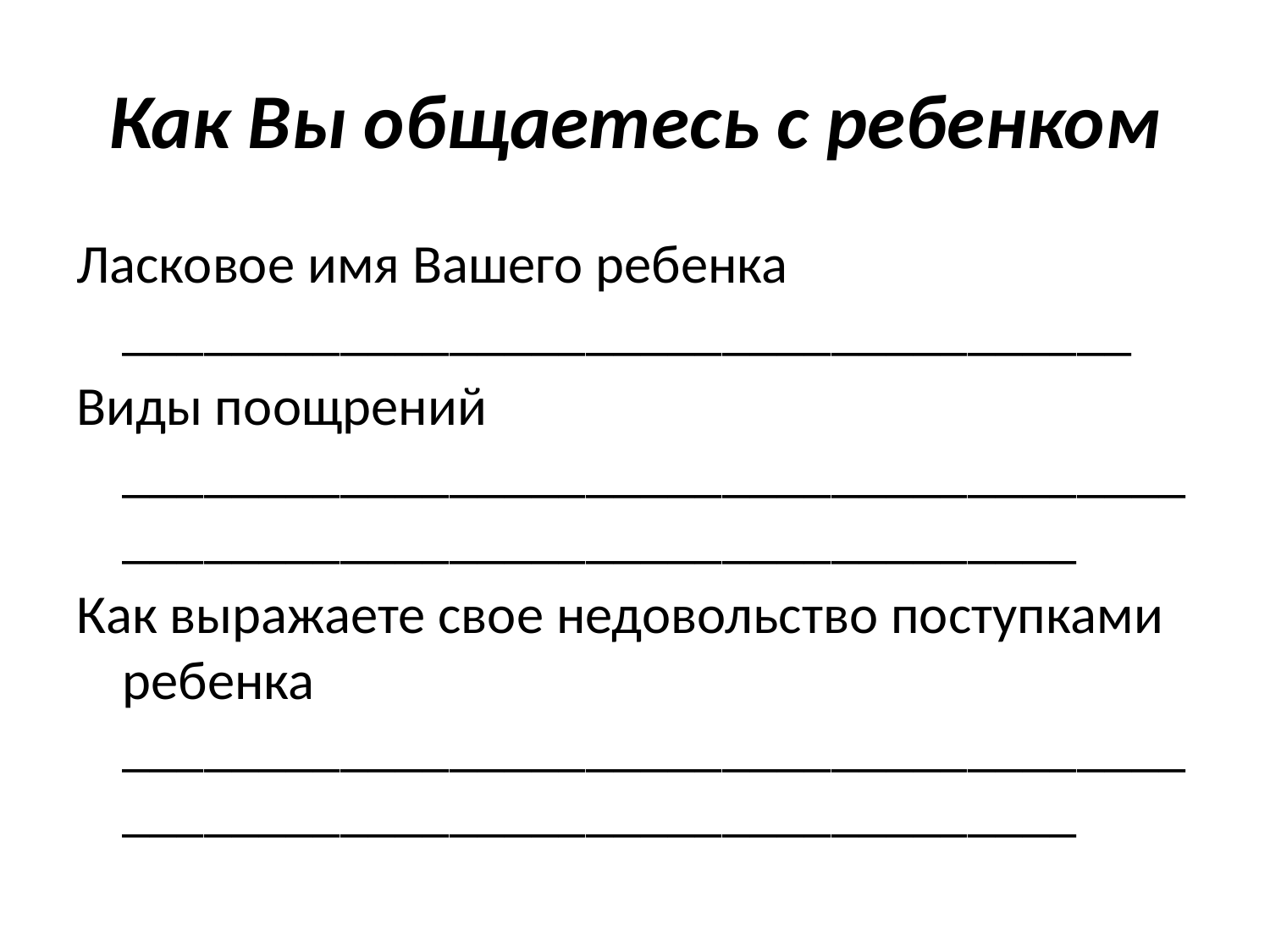

# Как Вы общаетесь с ребенком
Ласковое имя Вашего ребенка _____________________________________
Виды поощрений __________________________________________________________________________
Как выражаете свое недовольство поступками ребенка __________________________________________________________________________